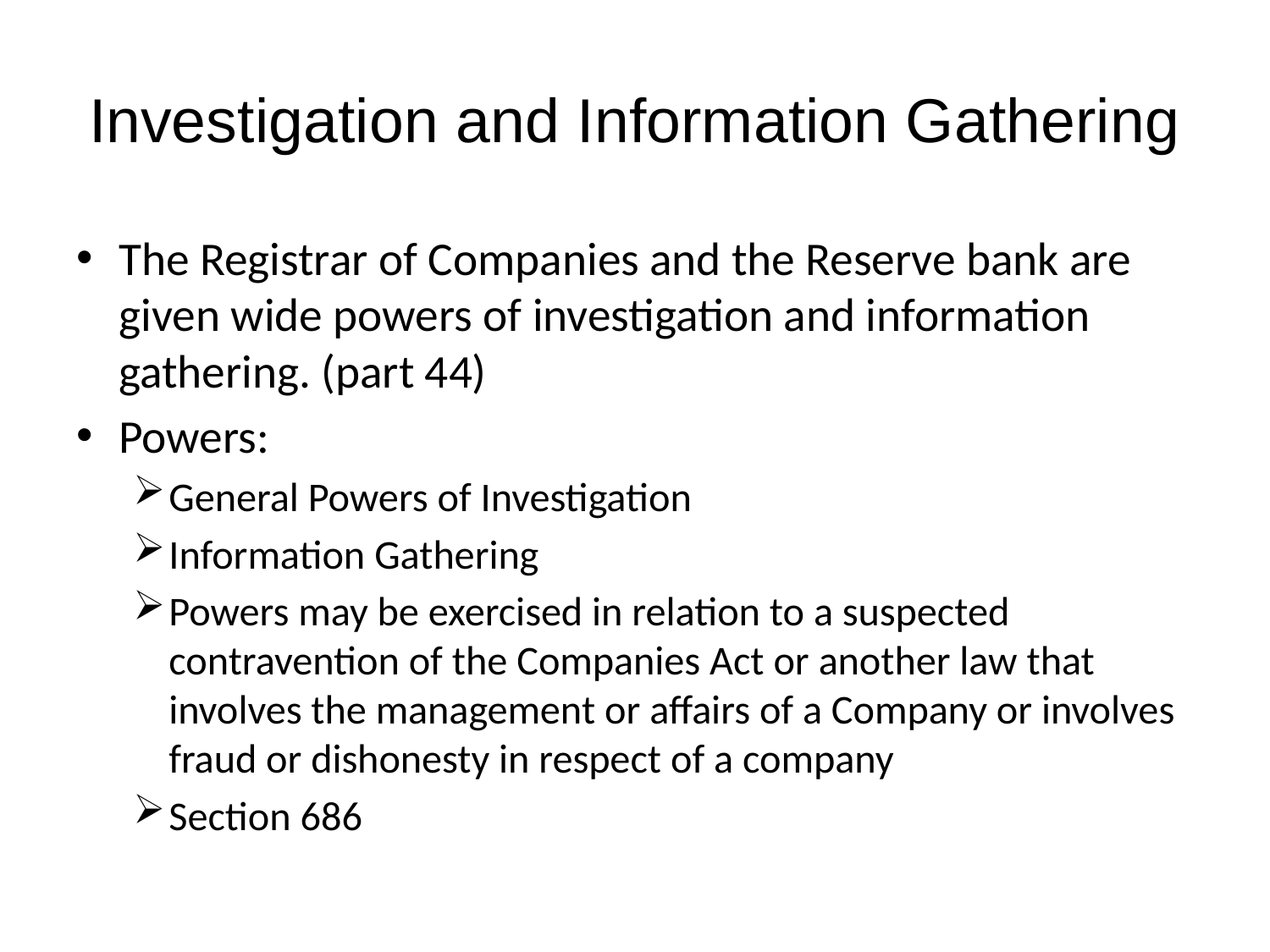

# Investigation and Information Gathering
The Registrar of Companies and the Reserve bank are given wide powers of investigation and information gathering. (part 44)
Powers:
General Powers of Investigation
Information Gathering
Powers may be exercised in relation to a suspected contravention of the Companies Act or another law that involves the management or affairs of a Company or involves fraud or dishonesty in respect of a company
Section 686